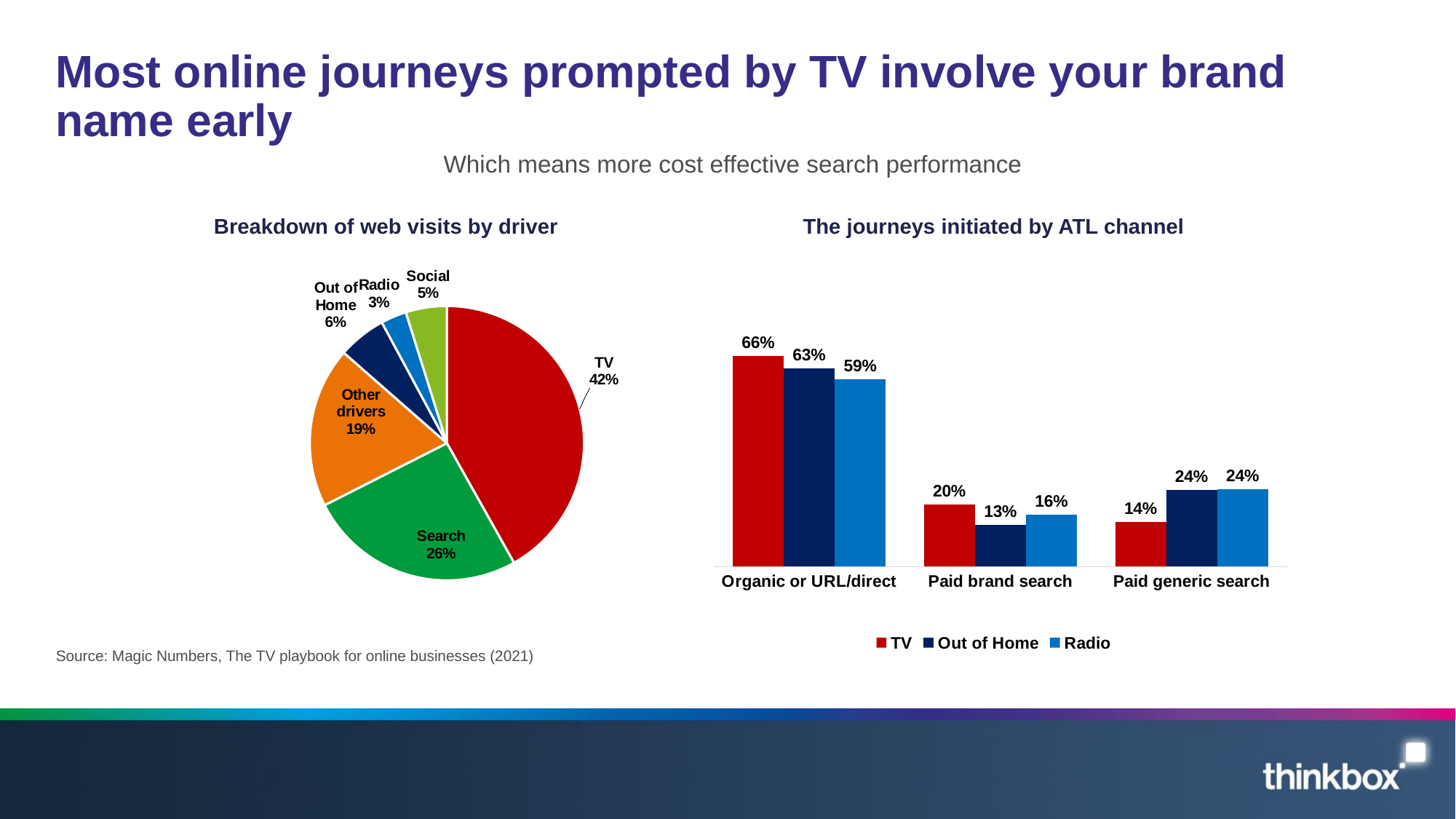

# Most online journeys prompted by TV involve your brand name early
Which means more cost effective search performance
Breakdown of web visits by driver
The journeys initiated by ATL channel

### Chart

| Category | TV | Out of Home | Radio |
|---|---|---|---|
| Organic or URL/direct | 0.6639262686952913 | 0.6264173721925823 | 0.5915290311053526 |
| Paid brand search | 0.19597773896424742 | 0.1318180881158528 | 0.16356858007511643 |
| Paid generic search | 0.14009599234046136 | 0.24176453969156494 | 0.2449023888195309 |

### Chart

| Category | Visits |
|---|---|
| TV | 50301465.99981515 |
| Search | 30848226.48477264 |
| Other drivers | 22739644.69141844 |
| Out of Home | 6821759.105574316 |
| Radio | 3632106.8499234016 |
| Social | 5822881.593826406 |
Source: Magic Numbers, The TV playbook for online businesses (2021)